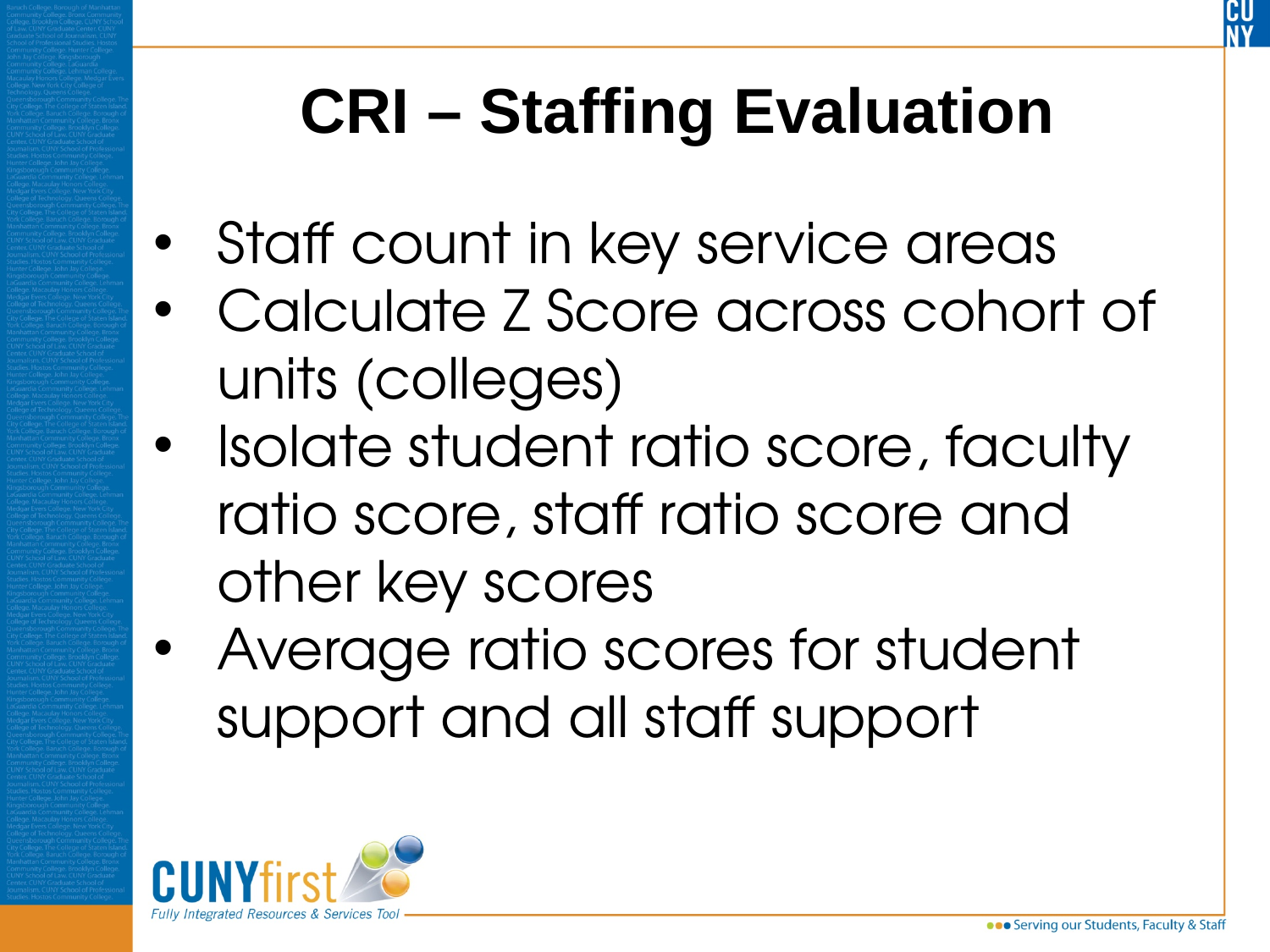

# CRI – Staffing Evaluation
Staff count in key service areas
Calculate Z Score across cohort of units (colleges)
Isolate student ratio score, faculty ratio score, staff ratio score and other key scores
Average ratio scores for student support and all staff support